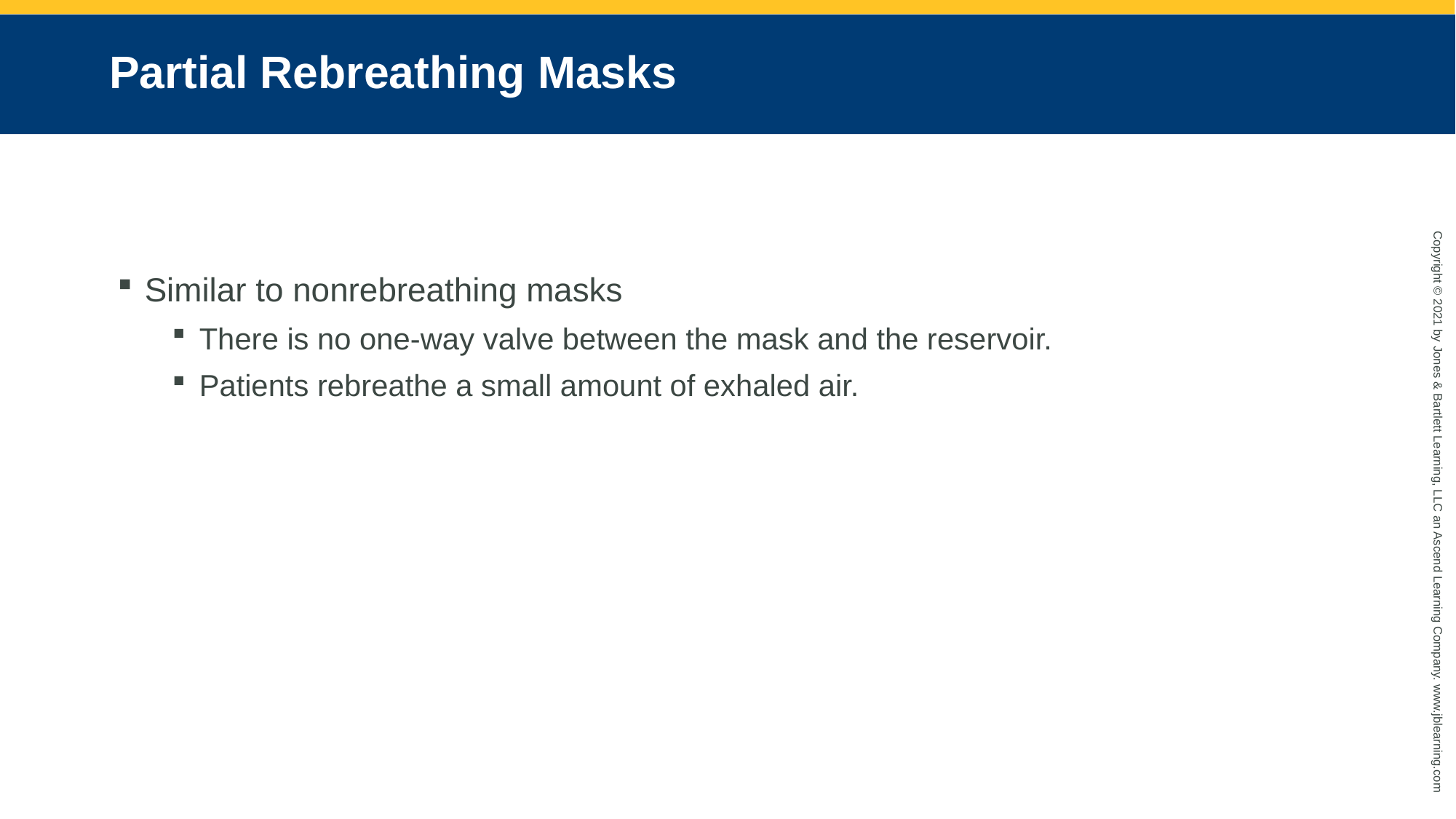

# Partial Rebreathing Masks
Similar to nonrebreathing masks
There is no one-way valve between the mask and the reservoir.
Patients rebreathe a small amount of exhaled air.